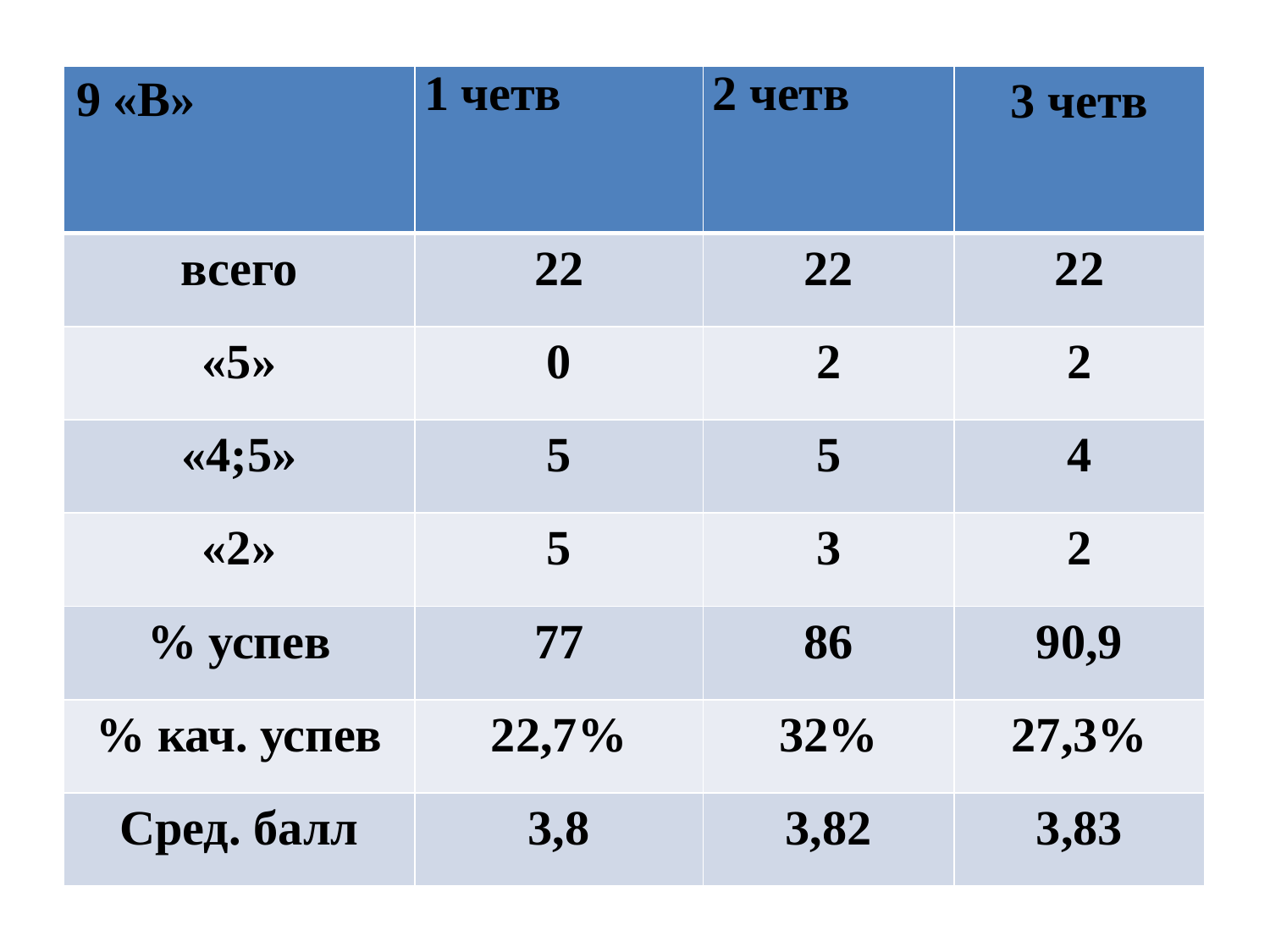

| 9 «В» | 1 четв | 2 четв | 3 четв |
| --- | --- | --- | --- |
| всего | 22 | 22 | 22 |
| «5» | 0 | 2 | 2 |
| «4;5» | 5 | 5 | 4 |
| «2» | 5 | 3 | 2 |
| % успев | 77 | 86 | 90,9 |
| % кач. успев | 22,7% | 32% | 27,3% |
| Сред. балл | 3,8 | 3,82 | 3,83 |